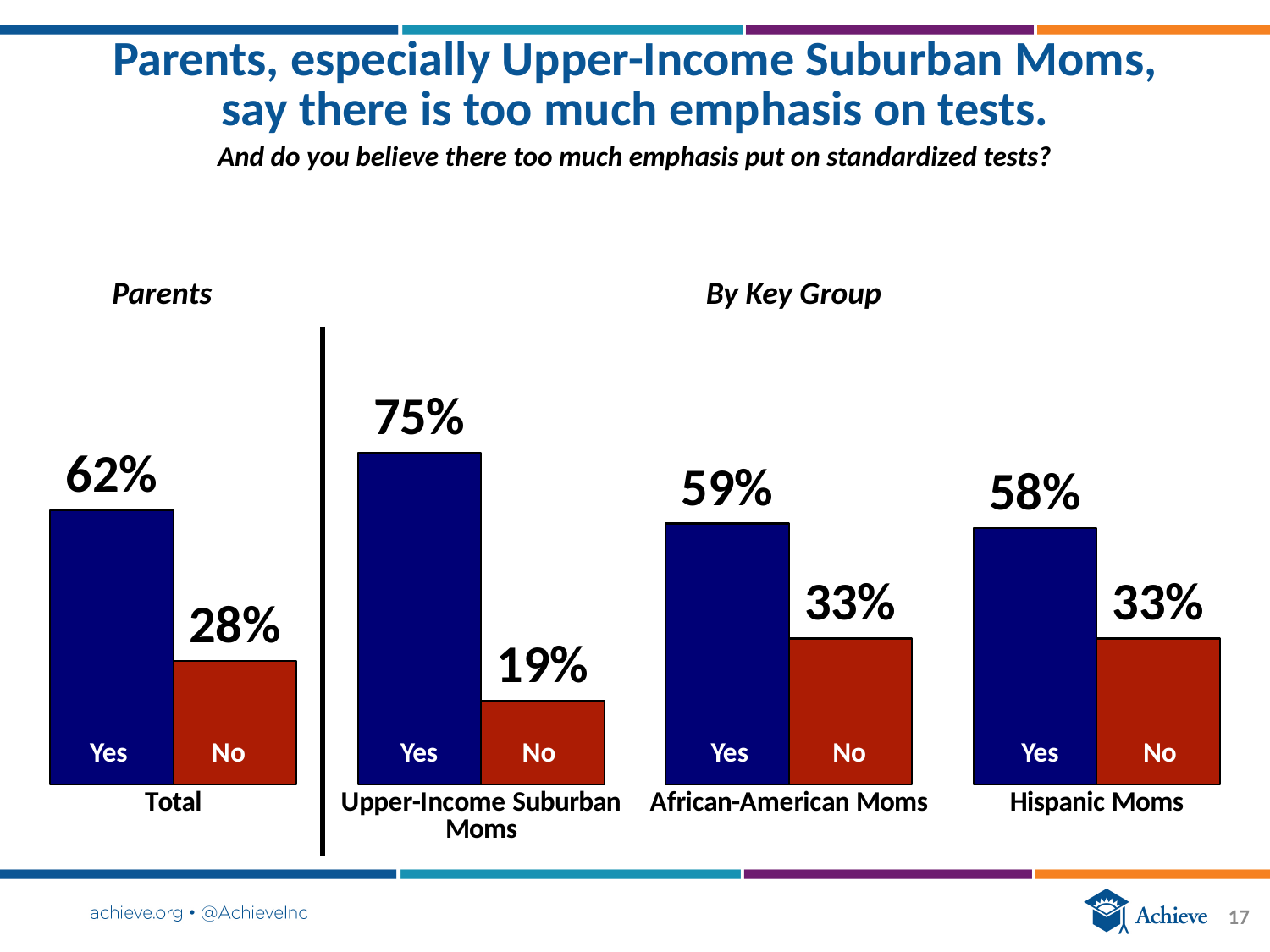

### Chart

| Category | Series 1 | Series 2 |
|---|---|---|
| Total | 0.62 | 0.28 |
| Upper-Income Suburban Moms | 0.75 | 0.19 |
| African-American Moms
 | 0.59 | 0.33 |
| Hispanic Moms
 | 0.58 | 0.33 |
# Parents, especially Upper-Income Suburban Moms, say there is too much emphasis on tests.
And do you believe there too much emphasis put on standardized tests?
Parents
By Key Group
Yes
No
Yes
No
Yes
No
Yes
No
17